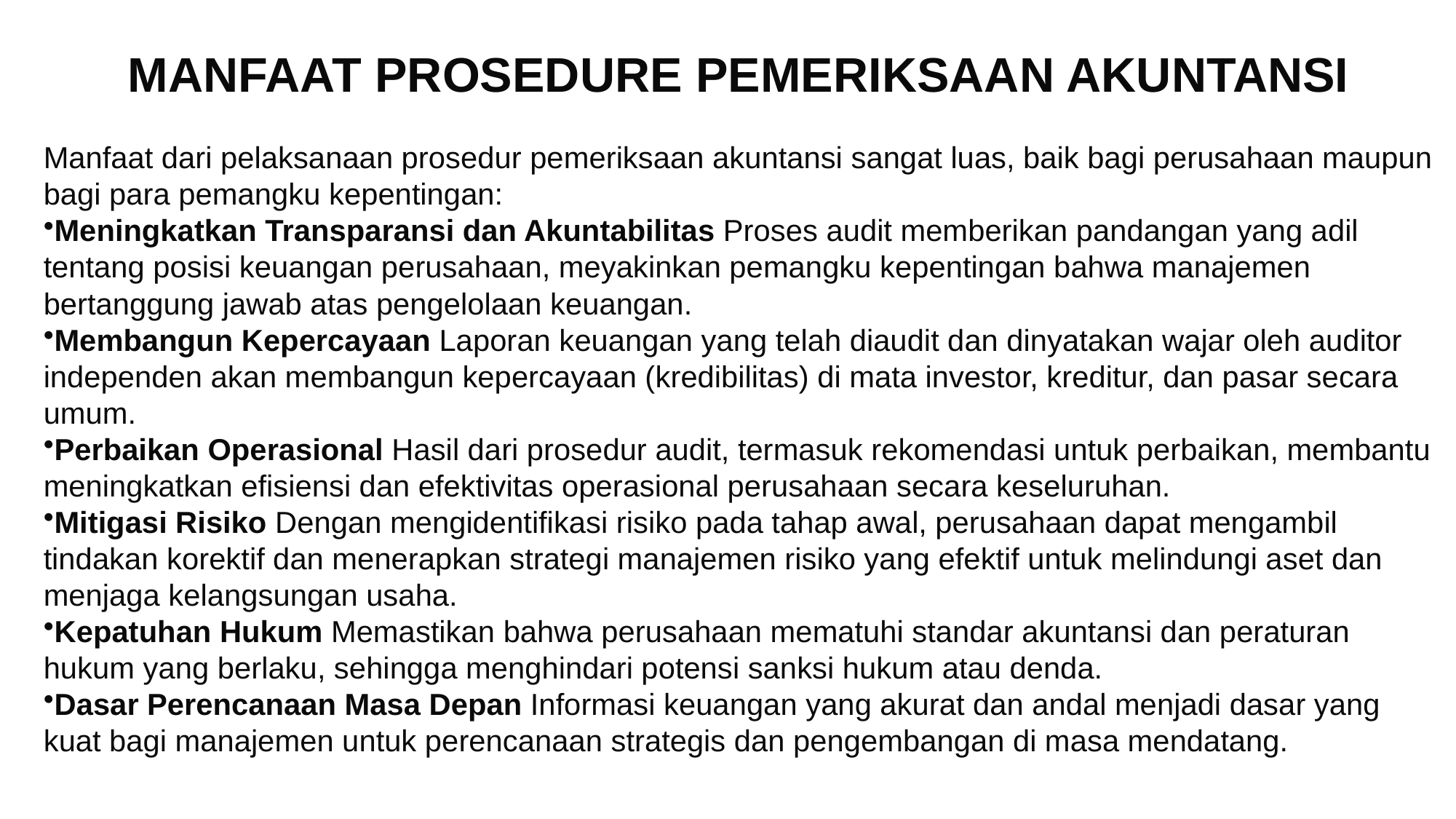

# MANFAAT PROSEDURE PEMERIKSAAN AKUNTANSI
Manfaat dari pelaksanaan prosedur pemeriksaan akuntansi sangat luas, baik bagi perusahaan maupun bagi para pemangku kepentingan:
Meningkatkan Transparansi dan Akuntabilitas Proses audit memberikan pandangan yang adil tentang posisi keuangan perusahaan, meyakinkan pemangku kepentingan bahwa manajemen bertanggung jawab atas pengelolaan keuangan.
Membangun Kepercayaan Laporan keuangan yang telah diaudit dan dinyatakan wajar oleh auditor independen akan membangun kepercayaan (kredibilitas) di mata investor, kreditur, dan pasar secara umum.
Perbaikan Operasional Hasil dari prosedur audit, termasuk rekomendasi untuk perbaikan, membantu meningkatkan efisiensi dan efektivitas operasional perusahaan secara keseluruhan.
Mitigasi Risiko Dengan mengidentifikasi risiko pada tahap awal, perusahaan dapat mengambil tindakan korektif dan menerapkan strategi manajemen risiko yang efektif untuk melindungi aset dan menjaga kelangsungan usaha.
Kepatuhan Hukum Memastikan bahwa perusahaan mematuhi standar akuntansi dan peraturan hukum yang berlaku, sehingga menghindari potensi sanksi hukum atau denda.
Dasar Perencanaan Masa Depan Informasi keuangan yang akurat dan andal menjadi dasar yang kuat bagi manajemen untuk perencanaan strategis dan pengembangan di masa mendatang.

10